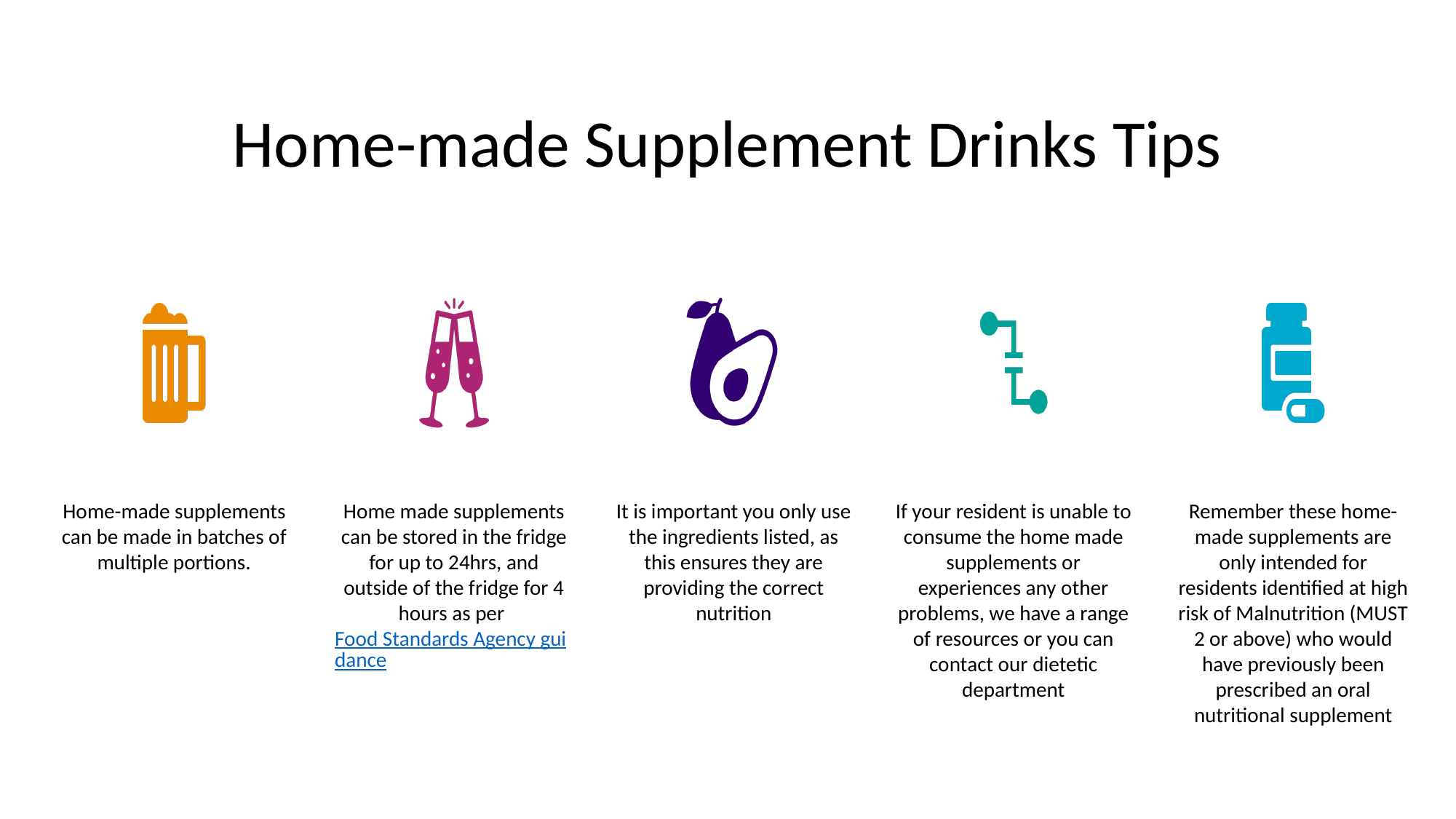

# Home-made Supplement Drinks Tips

Home-made supplements can be made in batches of multiple portions.
Home made supplements can be stored in the fridge for up to 24hrs, and outside of the fridge for 4 hours as per Food Standards Agency guidance
It is important you only use the ingredients listed, as this ensures they are providing the correct nutrition
If your resident is unable to consume the home made supplements or experiences any other problems, we have a range of resources or you can contact our dietetic department
Remember these home-made supplements are only intended for residents identified at high risk of Malnutrition (MUST 2 or above) who would have previously been prescribed an oral nutritional supplement